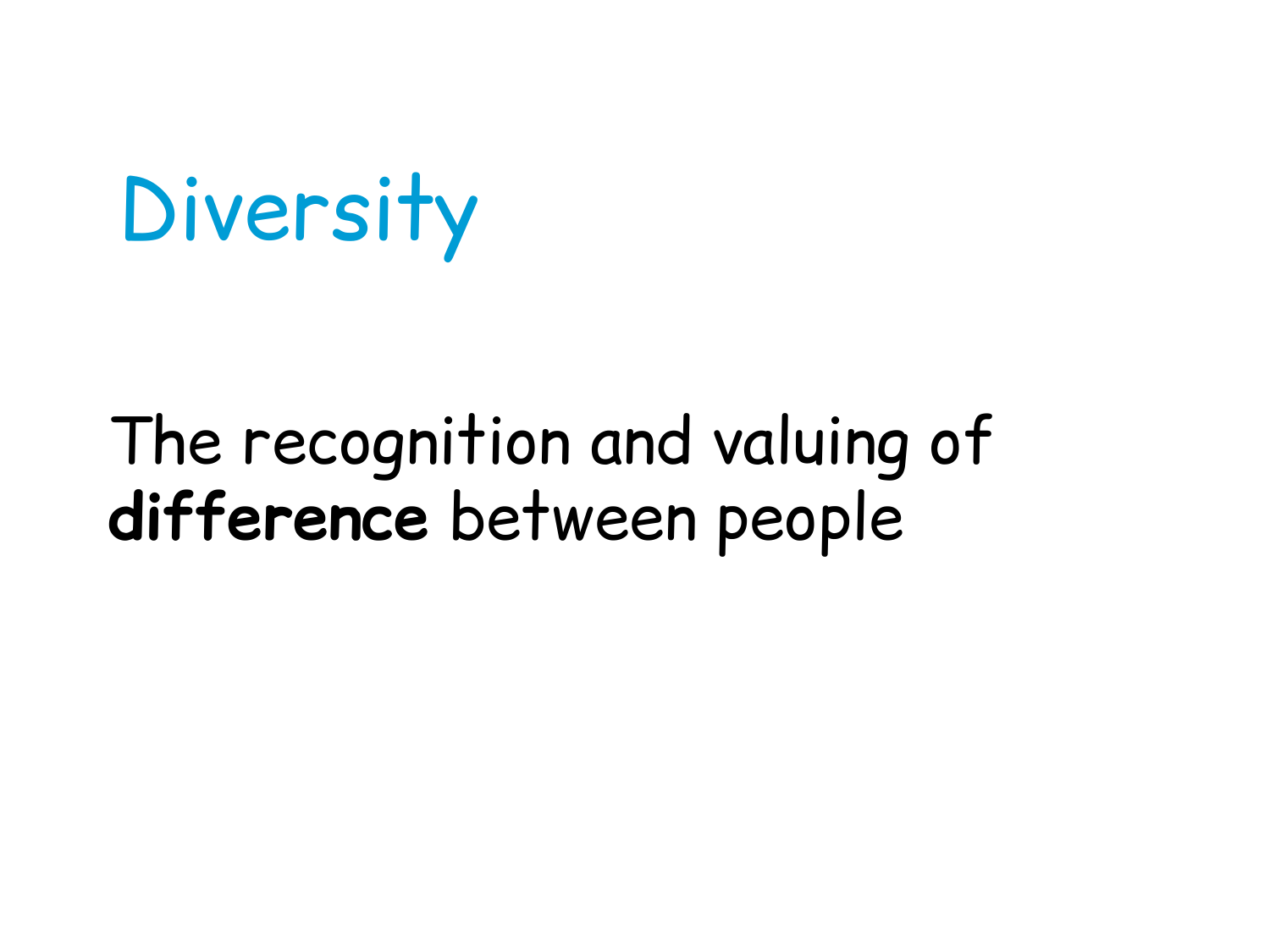

# Diversity

The recognition and valuing of difference between people